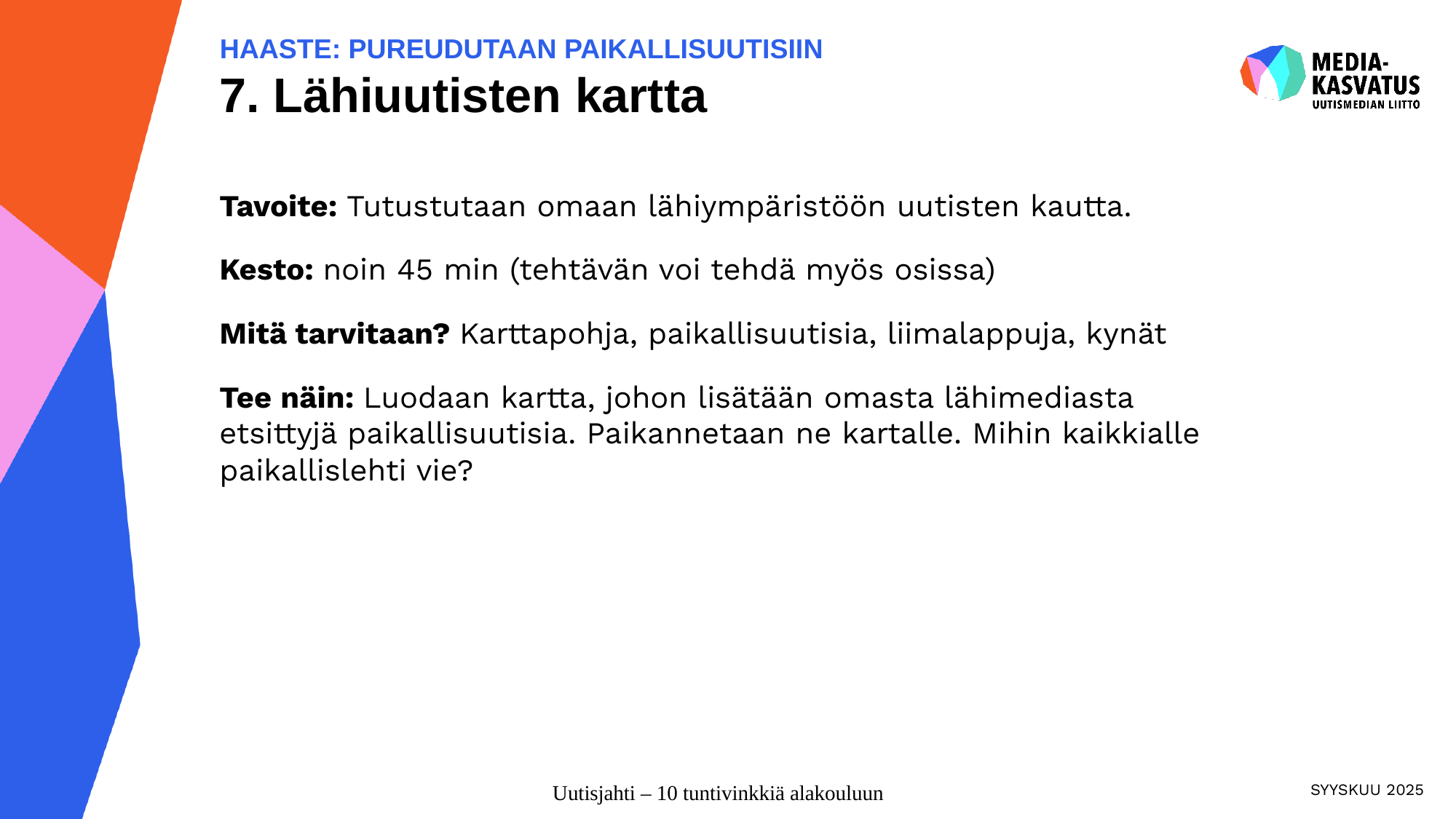

# HAASTE: PUREUDUTAAN PAIKALLISUUTISIIN 7. Lähiuutisten kartta
Tavoite: Tutustutaan omaan lähiympäristöön uutisten kautta.
Kesto: noin 45 min (tehtävän voi tehdä myös osissa)
Mitä tarvitaan? Karttapohja, paikallisuutisia, liimalappuja, kynät
Tee näin: Luodaan kartta, johon lisätään omasta lähimediasta etsittyjä paikallisuutisia. Paikannetaan ne kartalle. Mihin kaikkialle paikallislehti vie?
SYYSKUU 2025
Uutisjahti – 10 tuntivinkkiä alakouluun